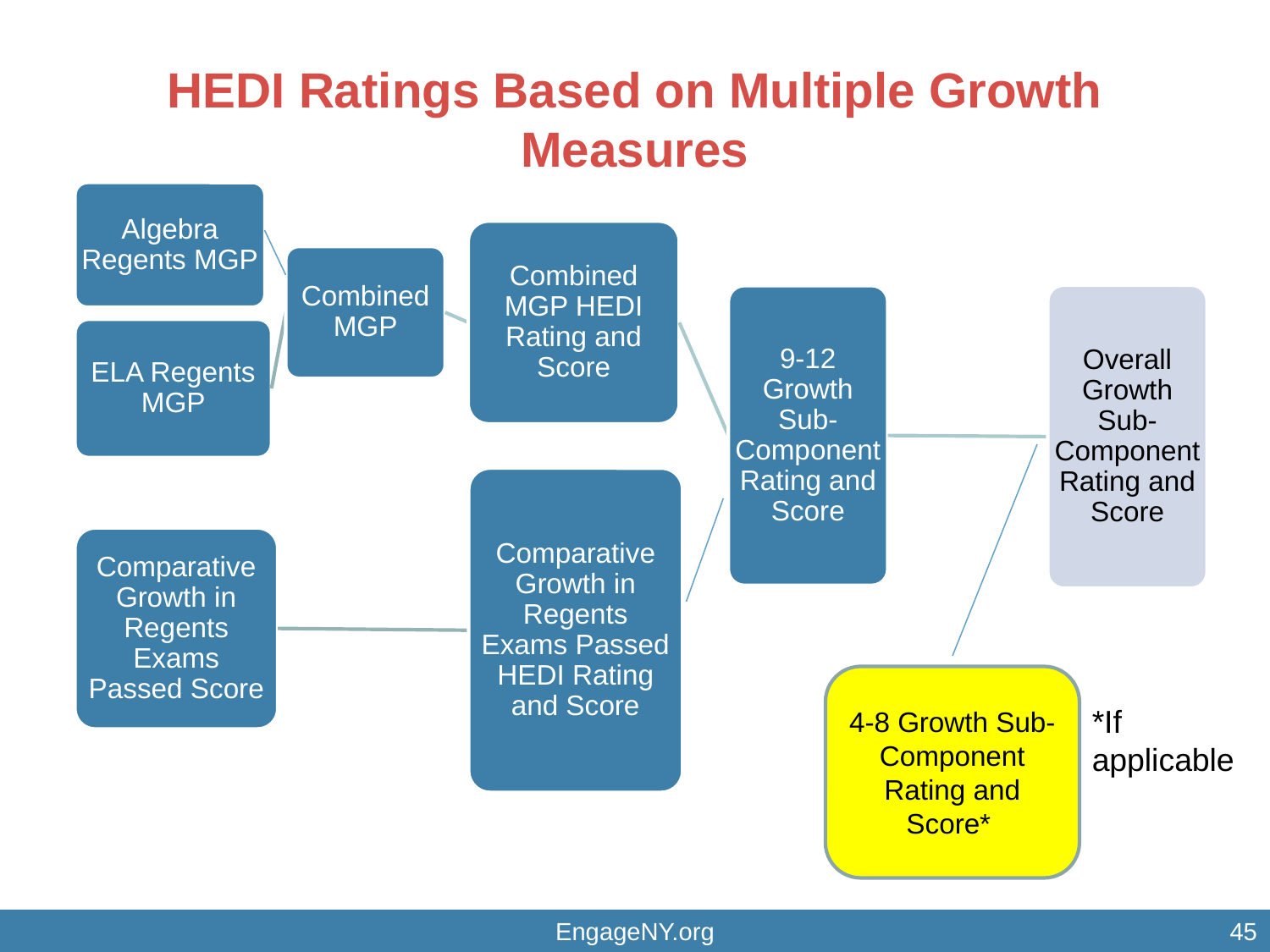

# HEDI Ratings Based on Multiple Growth Measures
Algebra Regents MGP
ELA Regents MGP

Combined MGP

Combined MGP HEDI Rating and Score

9-12 Growth Sub-Component Rating and Score

Overall Growth Sub-Component Rating and Score
Comparative Growth in Regents Exams Passed Score

Comparative Growth in Regents Exams Passed HEDI Rating and Score
4-8 Growth Sub-Component Rating and Score*
*If applicable
EngageNY.org
45